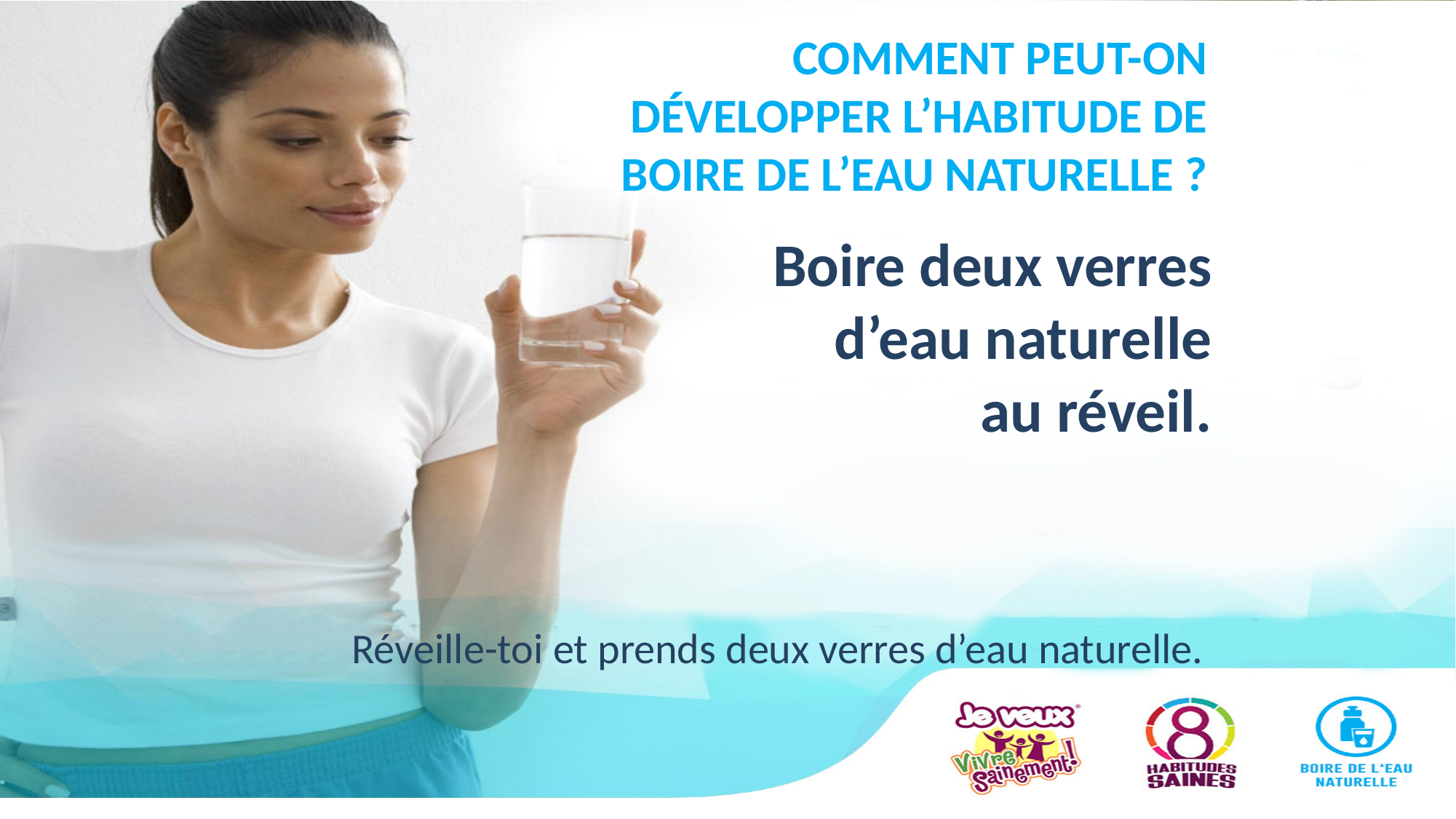

# COMMENT PEUT-ON DÉVELOPPER L’HABITUDE DE BOIRE DE L’EAU NATURELLE ?
Boire deux verres d’eau naturelle au réveil.
Réveille-toi et prends deux verres d’eau naturelle.